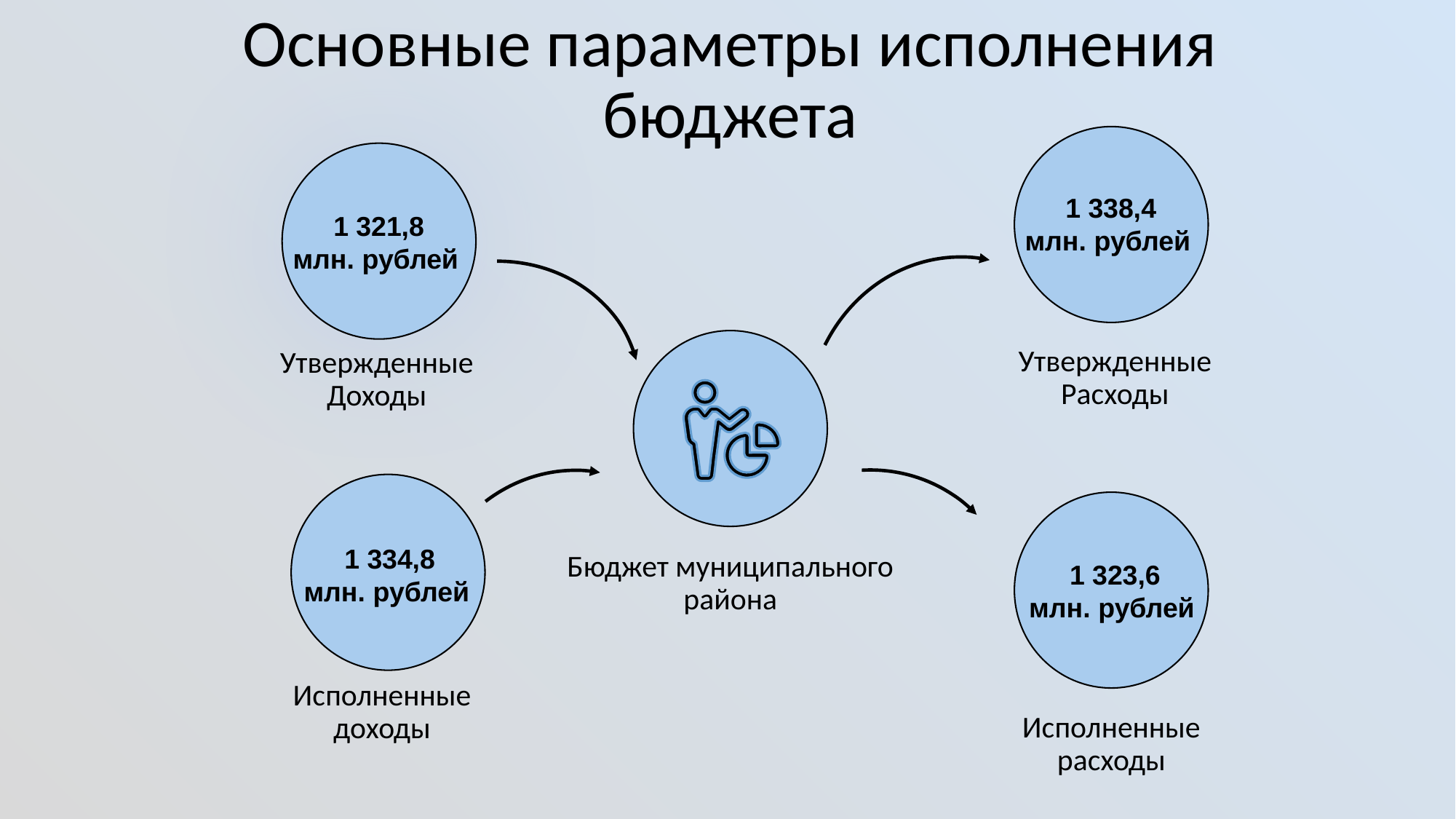

# Основные параметры исполнения бюджета

1 338,4
млн. рублей
1 321,8
млн. рублей

Утвержденные Расходы
Утвержденные Доходы

1 334,8
млн. рублей
Бюджет муниципального района
1 323,6
млн. рублей
Исполненные
доходы
Исполненные
расходы